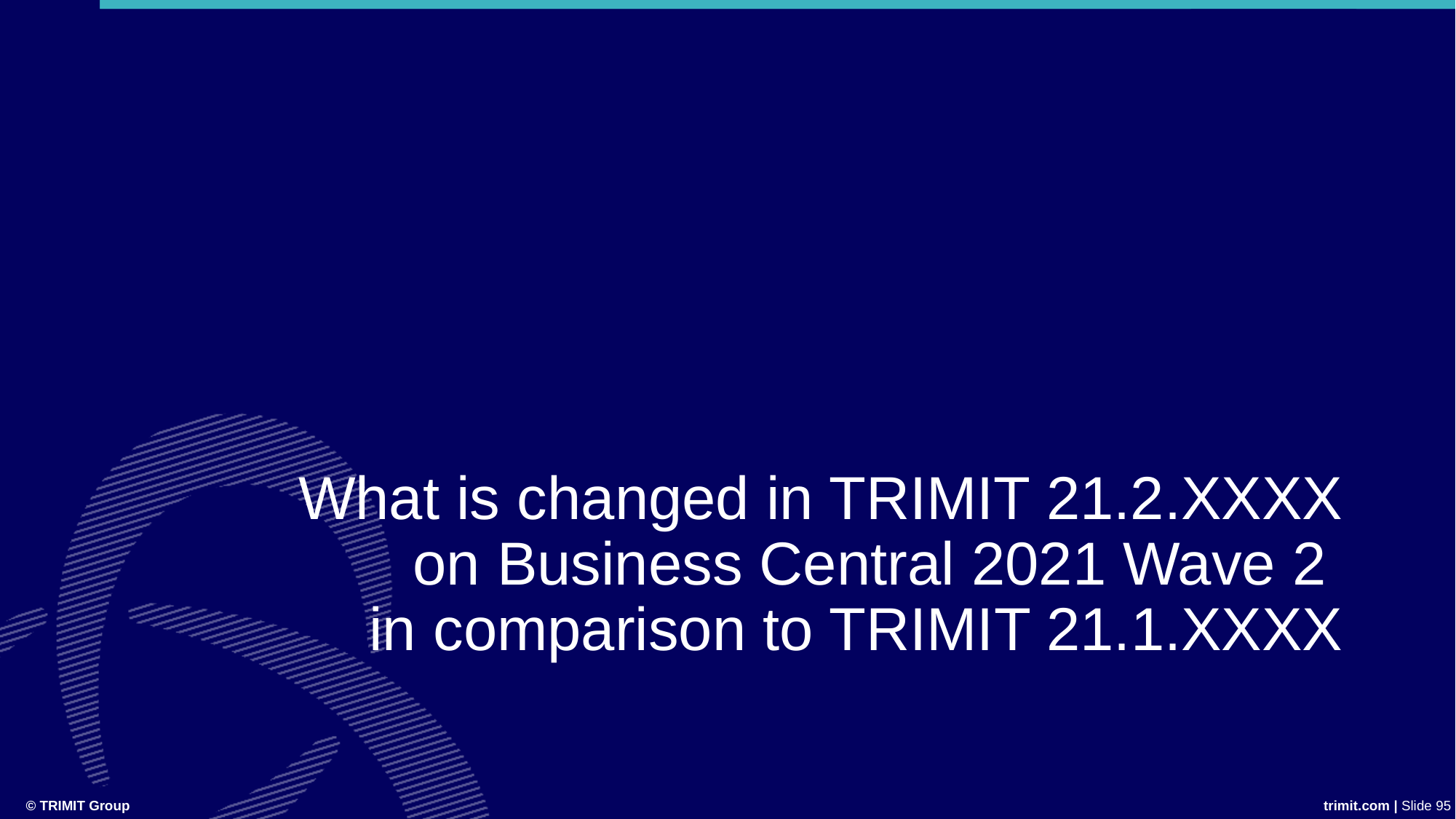

# What is changed in TRIMIT 21.2.XXXX on Business Central 2021 Wave 2 in comparison to TRIMIT 21.1.XXXX